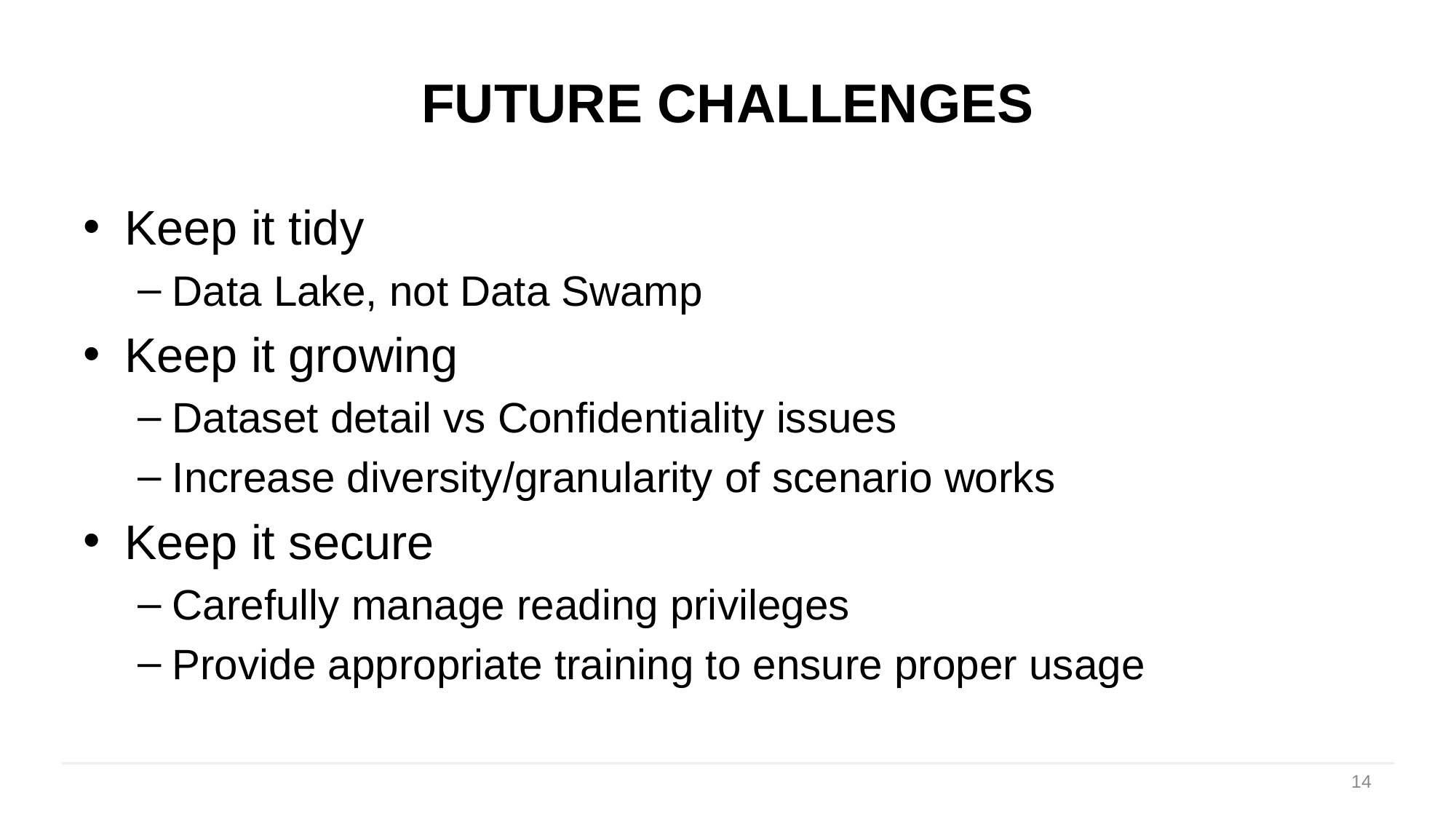

# Future Challenges
Keep it tidy
Data Lake, not Data Swamp
Keep it growing
Dataset detail vs Confidentiality issues
Increase diversity/granularity of scenario works
Keep it secure
Carefully manage reading privileges
Provide appropriate training to ensure proper usage
14